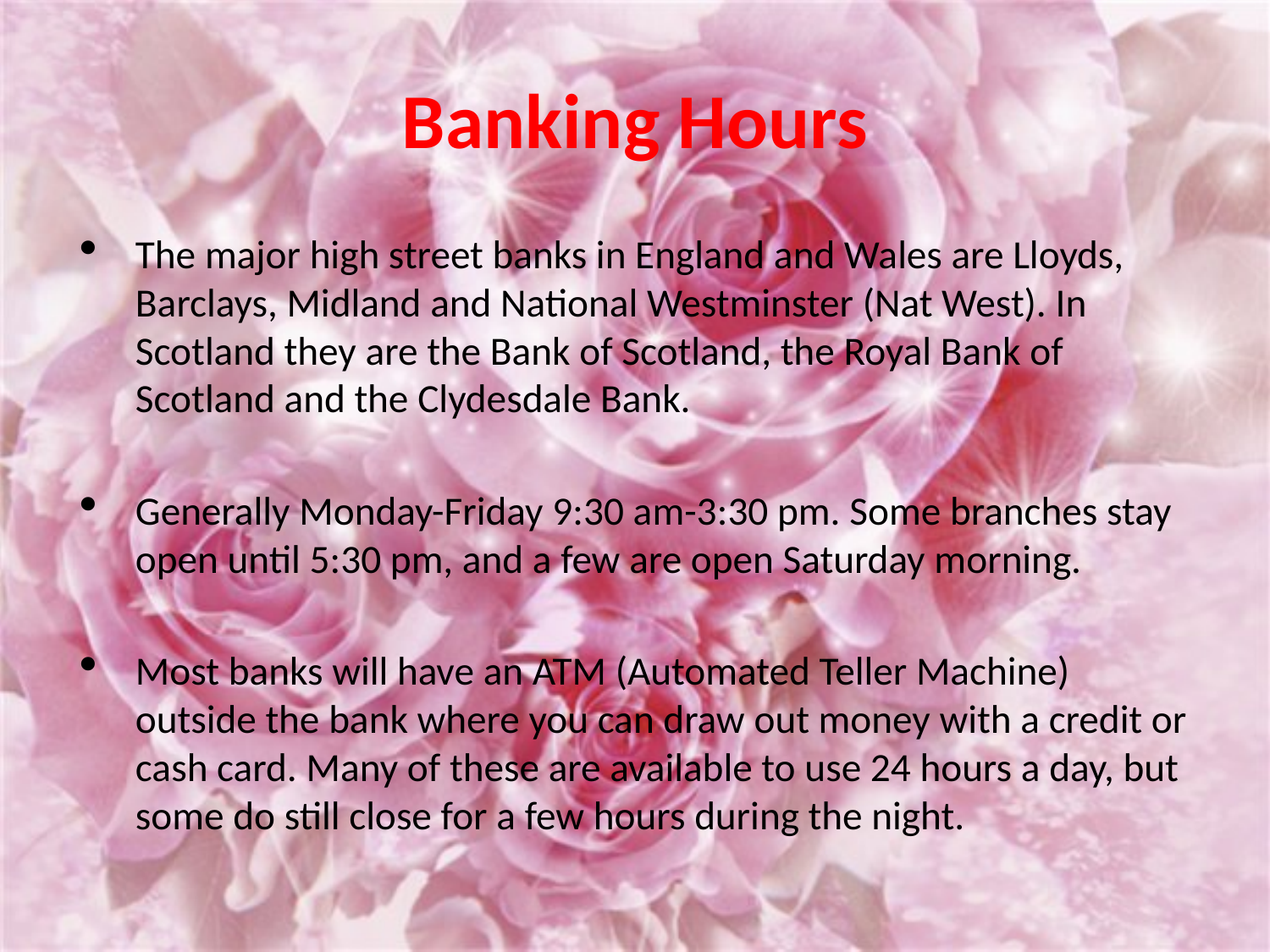

# Banking Hours
The major high street banks in England and Wales are Lloyds, Barclays, Midland and National Westminster (Nat West). In Scotland they are the Bank of Scotland, the Royal Bank of Scotland and the Clydesdale Bank.

Generally Monday-Friday 9:30 am-3:30 pm. Some branches stay open until 5:30 pm, and a few are open Saturday morning.

Most banks will have an ATM (Automated Teller Machine) outside the bank where you can draw out money with a credit or cash card. Many of these are available to use 24 hours a day, but some do still close for a few hours during the night.